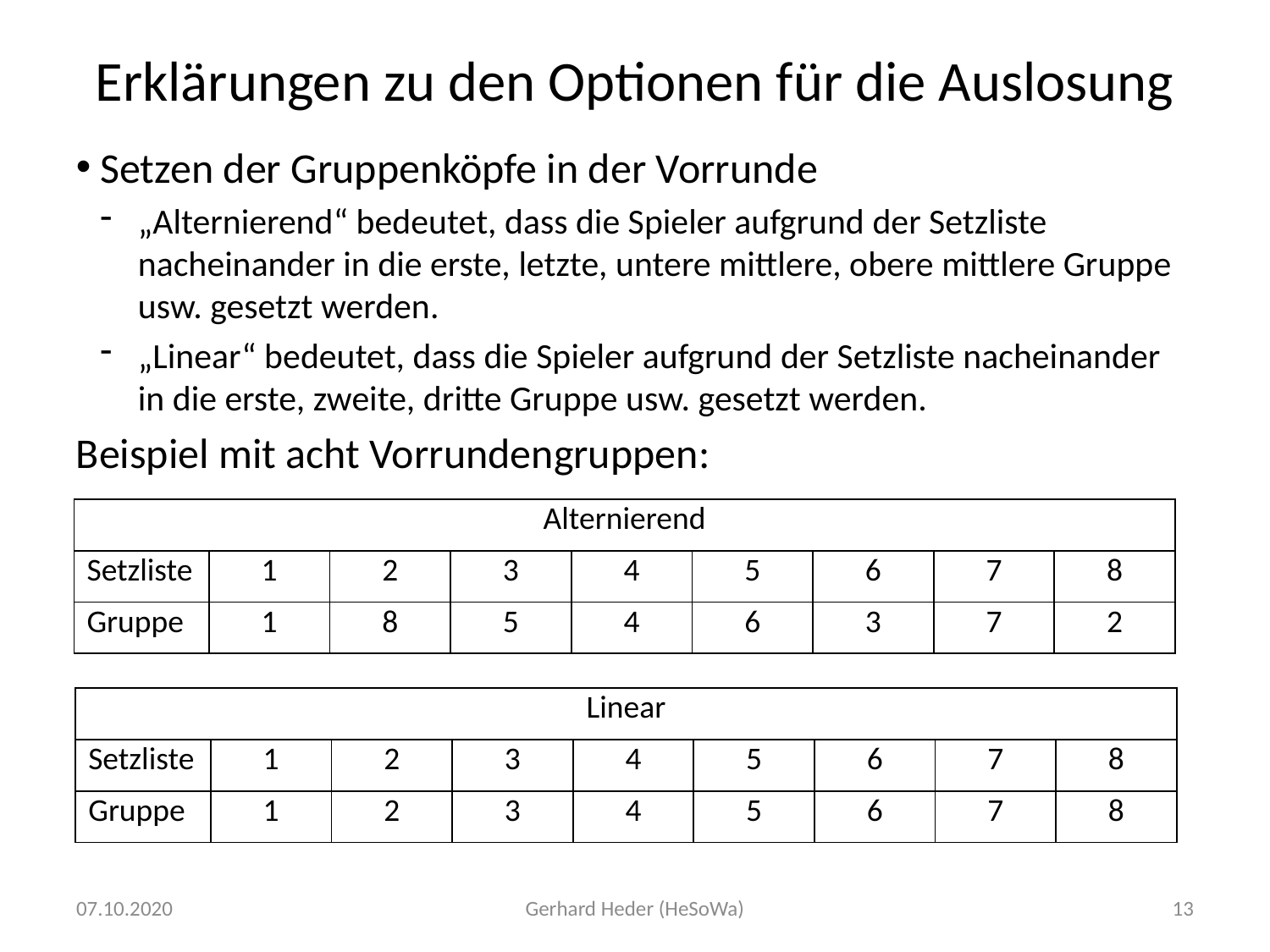

# Erklärungen zu den Optionen für die Auslosung
Setzen der Gruppenköpfe in der Vorrunde
„Alternierend“ bedeutet, dass die Spieler aufgrund der Setzliste nacheinander in die erste, letzte, untere mittlere, obere mittlere Gruppe usw. gesetzt werden.
„Linear“ bedeutet, dass die Spieler aufgrund der Setzliste nacheinander in die erste, zweite, dritte Gruppe usw. gesetzt werden.
Beispiel mit acht Vorrundengruppen:

| Alternierend |  |  |  |  |  |  |  |  |
| --- | --- | --- | --- | --- | --- | --- | --- | --- |
| Setzliste | 1 | 2 | 3 | 4 | 5 | 6 | 7 | 8 |
| Gruppe | 1 | 8 | 5 | 4 | 6 | 3 | 7 | 2 |
| Linear |  |  |  |  |  |  |  |  |
| --- | --- | --- | --- | --- | --- | --- | --- | --- |
| Setzliste | 1 | 2 | 3 | 4 | 5 | 6 | 7 | 8 |
| Gruppe | 1 | 2 | 3 | 4 | 5 | 6 | 7 | 8 |
07.10.2020
Gerhard Heder (HeSoWa)
13